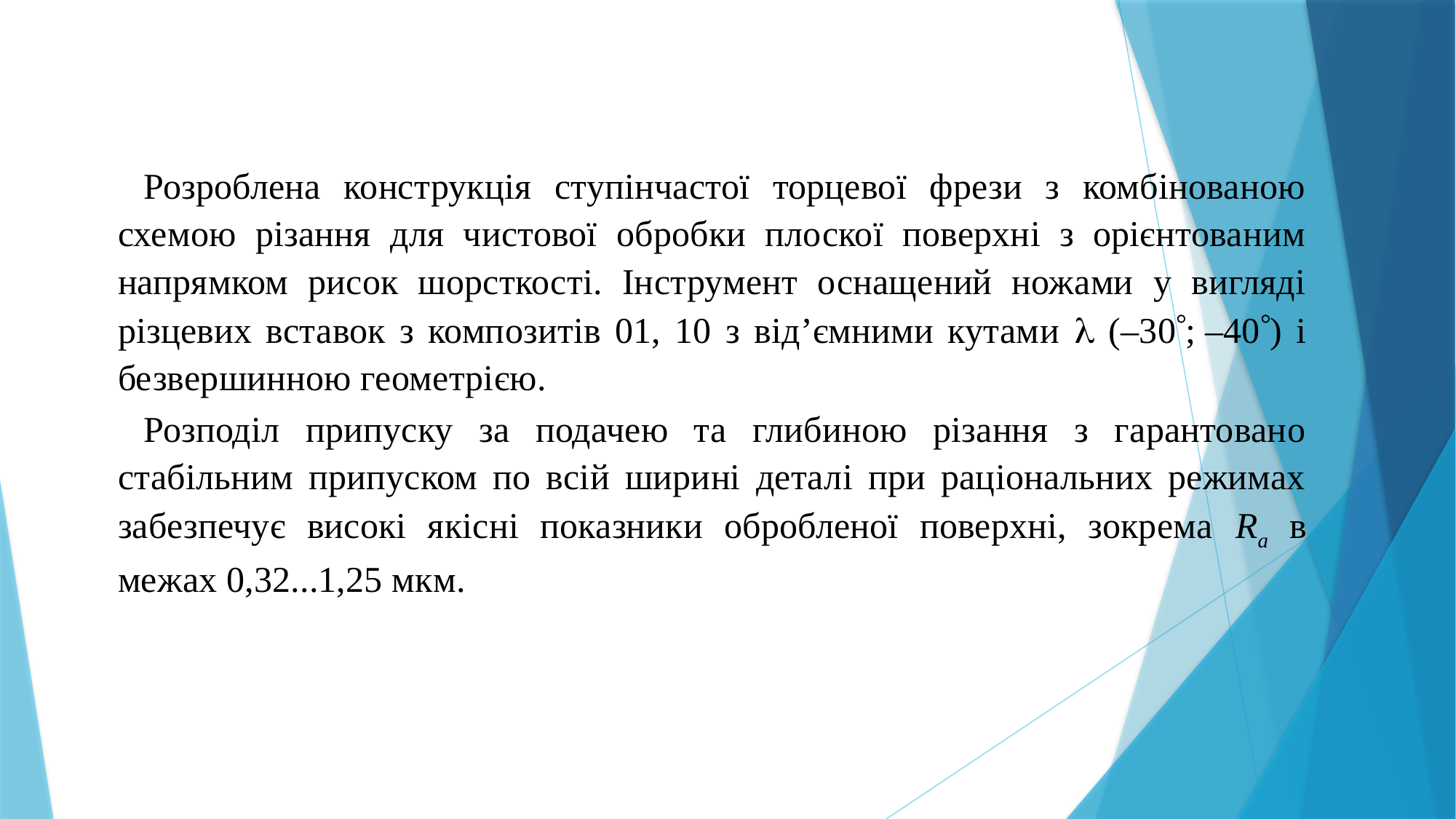

Розроблена конструкція ступінчастої торцевої фрези з комбінованою схемою різання для чистової обробки плоскої поверхні з орієнтованим напрямком рисок шорсткості. Інструмент оснащений ножами у вигляді різцевих вставок з композитів 01, 10 з від’ємними кутами λ (–30°; –40°) і безвершинною геометрією.
Розподіл припуску за подачею та глибиною різання з гарантовано стабільним припуском по всій ширині деталі при раціональних режимах забезпечує високі якісні показники обробленої поверхні, зокрема Ra в межах 0,32...1,25 мкм.